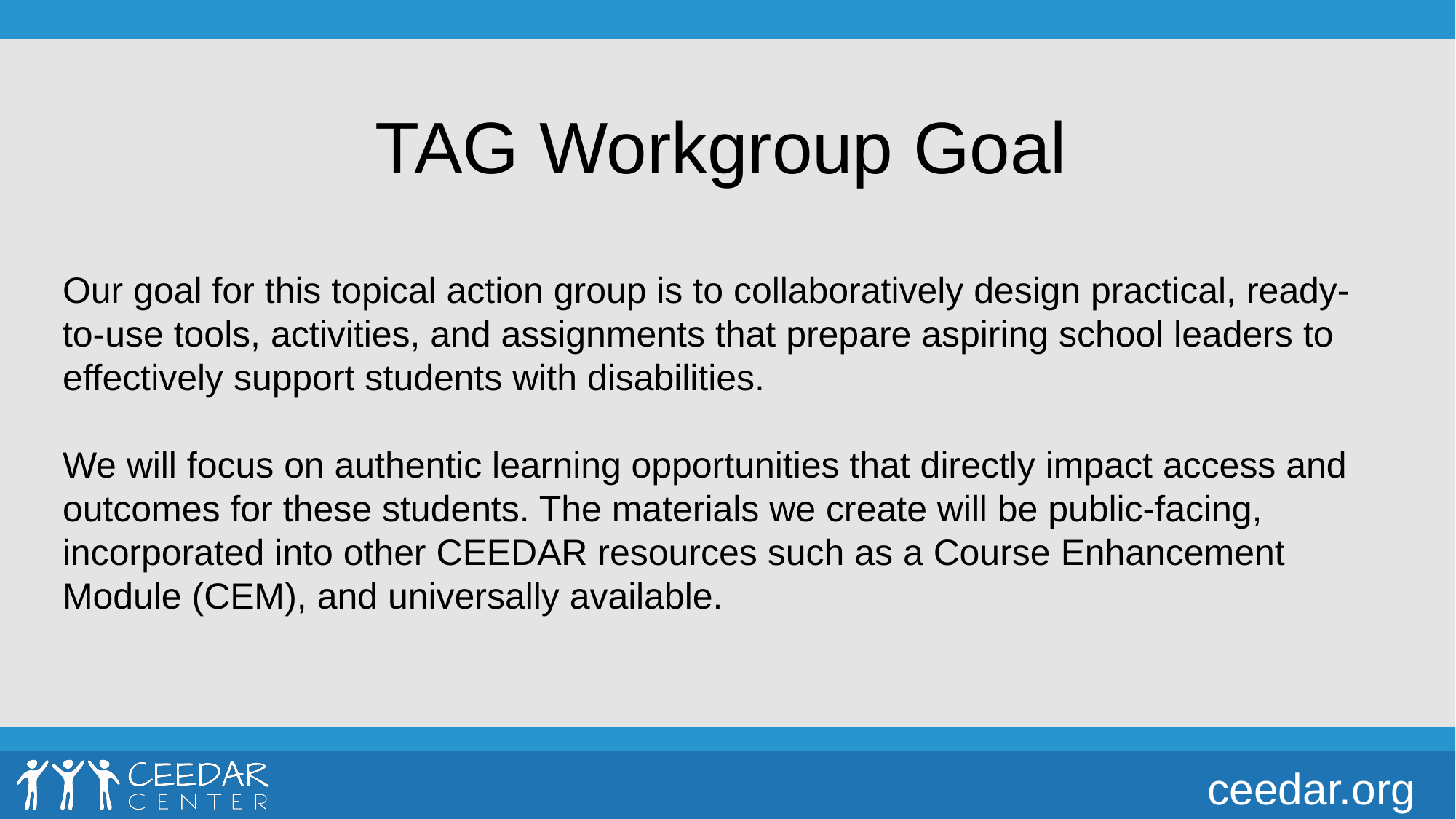

# TAG Workgroup Goal 2
TAG Workgroup Goal
Our goal for this topical action group is to collaboratively design practical, ready-to-use tools, activities, and assignments that prepare aspiring school leaders to effectively support students with disabilities.

We will focus on authentic learning opportunities that directly impact access and outcomes for these students. The materials we create will be public-facing, incorporated into other CEEDAR resources such as a Course Enhancement Module (CEM), and universally available.